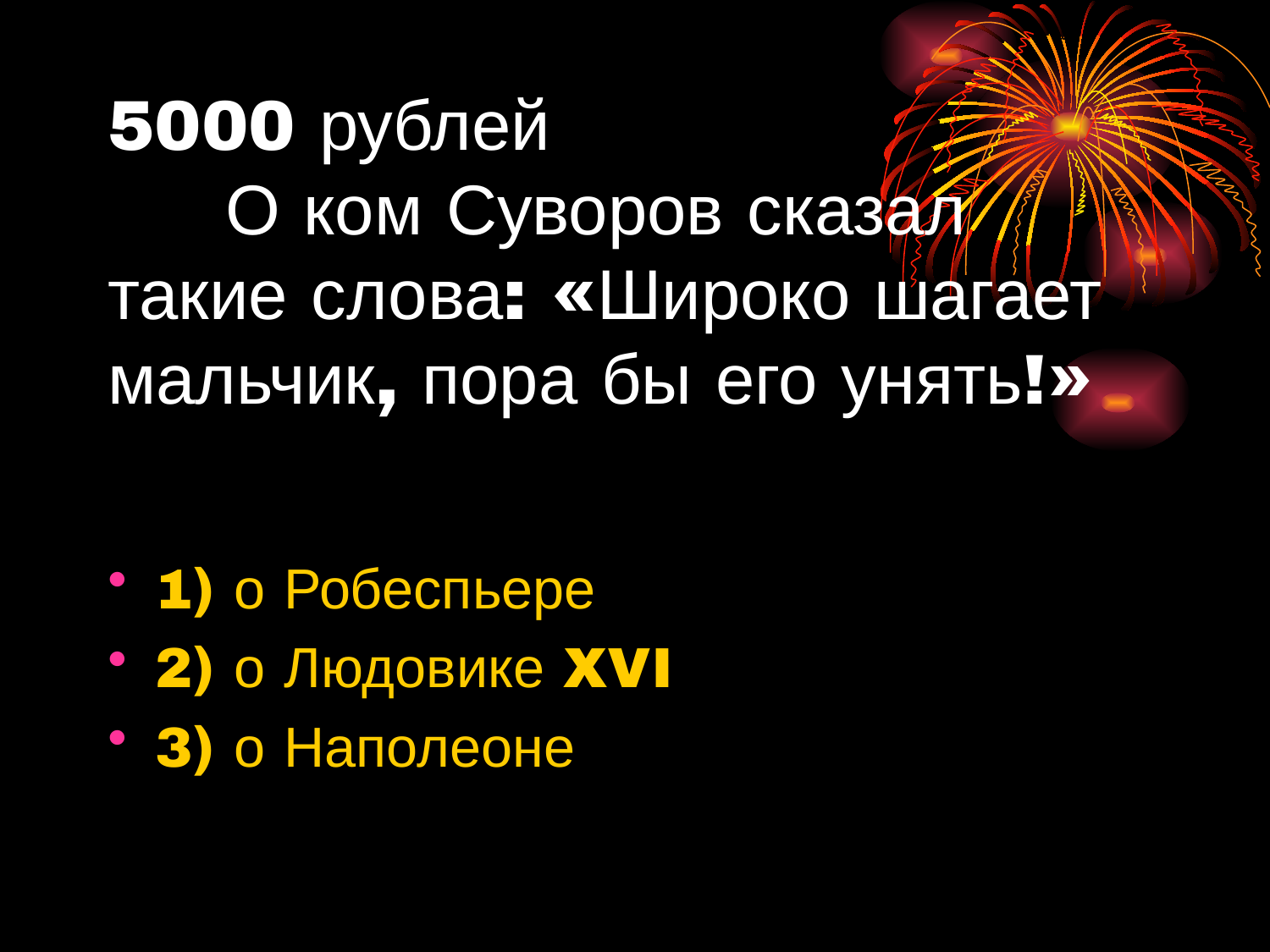

# 5000 рублей О ком Суворов сказал такие слова: «Широко шагает мальчик, пора бы его унять!»
1) о Робеспьере
2) о Людовике XVI
3) о Наполеоне